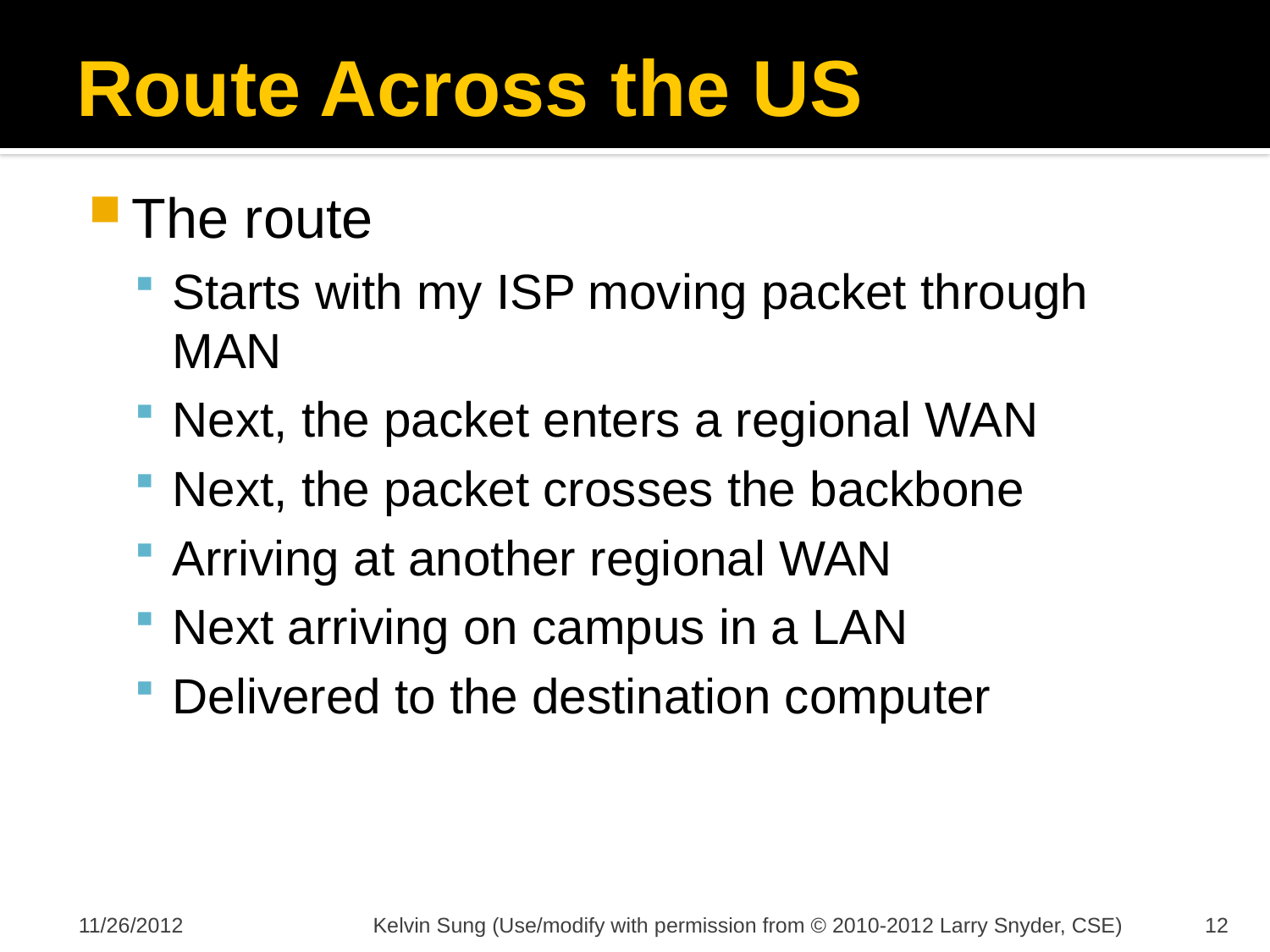

# Route Across the US
The route
Starts with my ISP moving packet through MAN
Next, the packet enters a regional WAN
Next, the packet crosses the backbone
Arriving at another regional WAN
Next arriving on campus in a LAN
Delivered to the destination computer

11/26/2012
Kelvin Sung (Use/modify with permission from © 2010-2012 Larry Snyder, CSE)
12